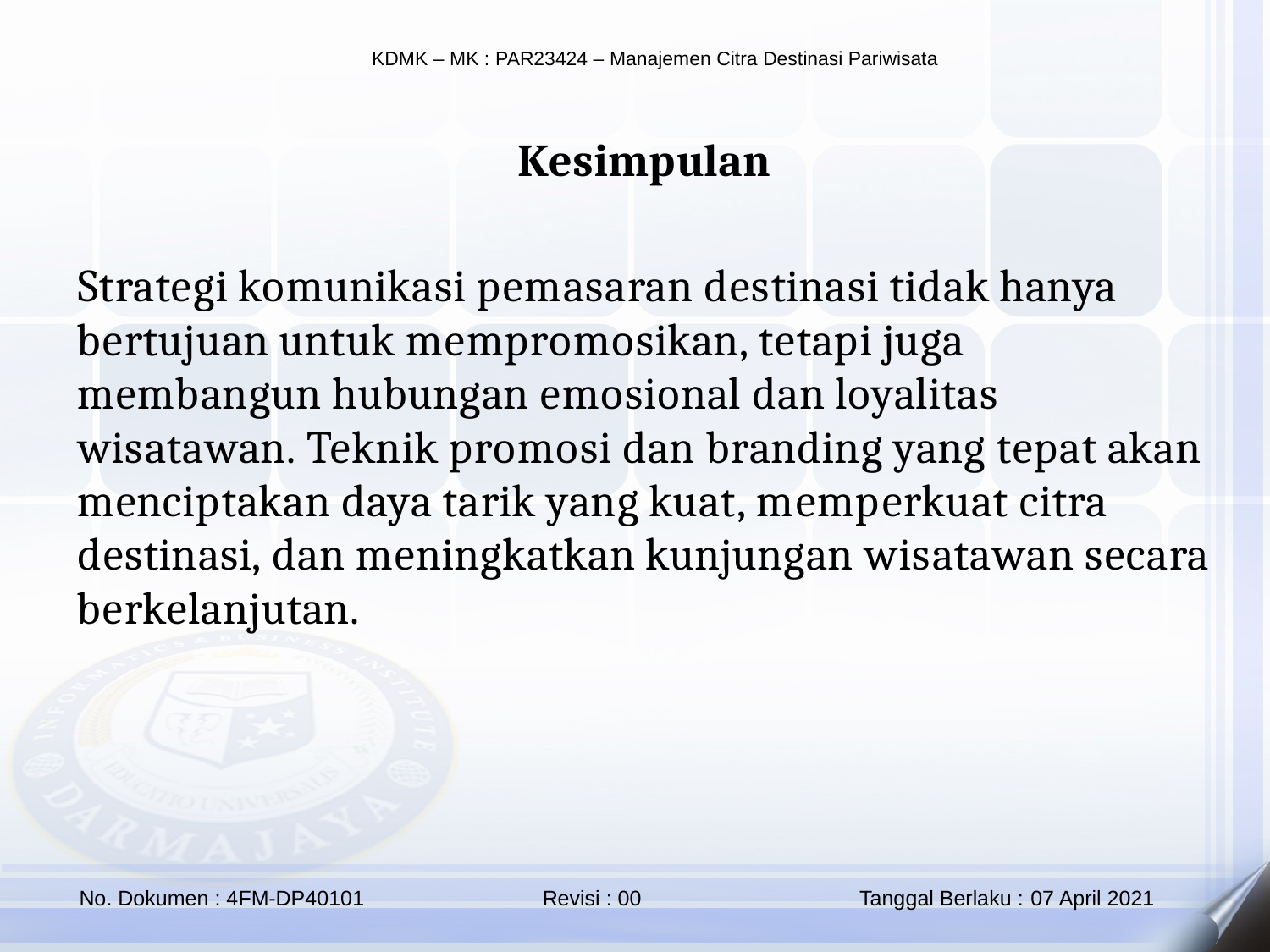

Kesimpulan

Strategi komunikasi pemasaran destinasi tidak hanya bertujuan untuk mempromosikan, tetapi juga membangun hubungan emosional dan loyalitas wisatawan. Teknik promosi dan branding yang tepat akan menciptakan daya tarik yang kuat, memperkuat citra destinasi, dan meningkatkan kunjungan wisatawan secara berkelanjutan.